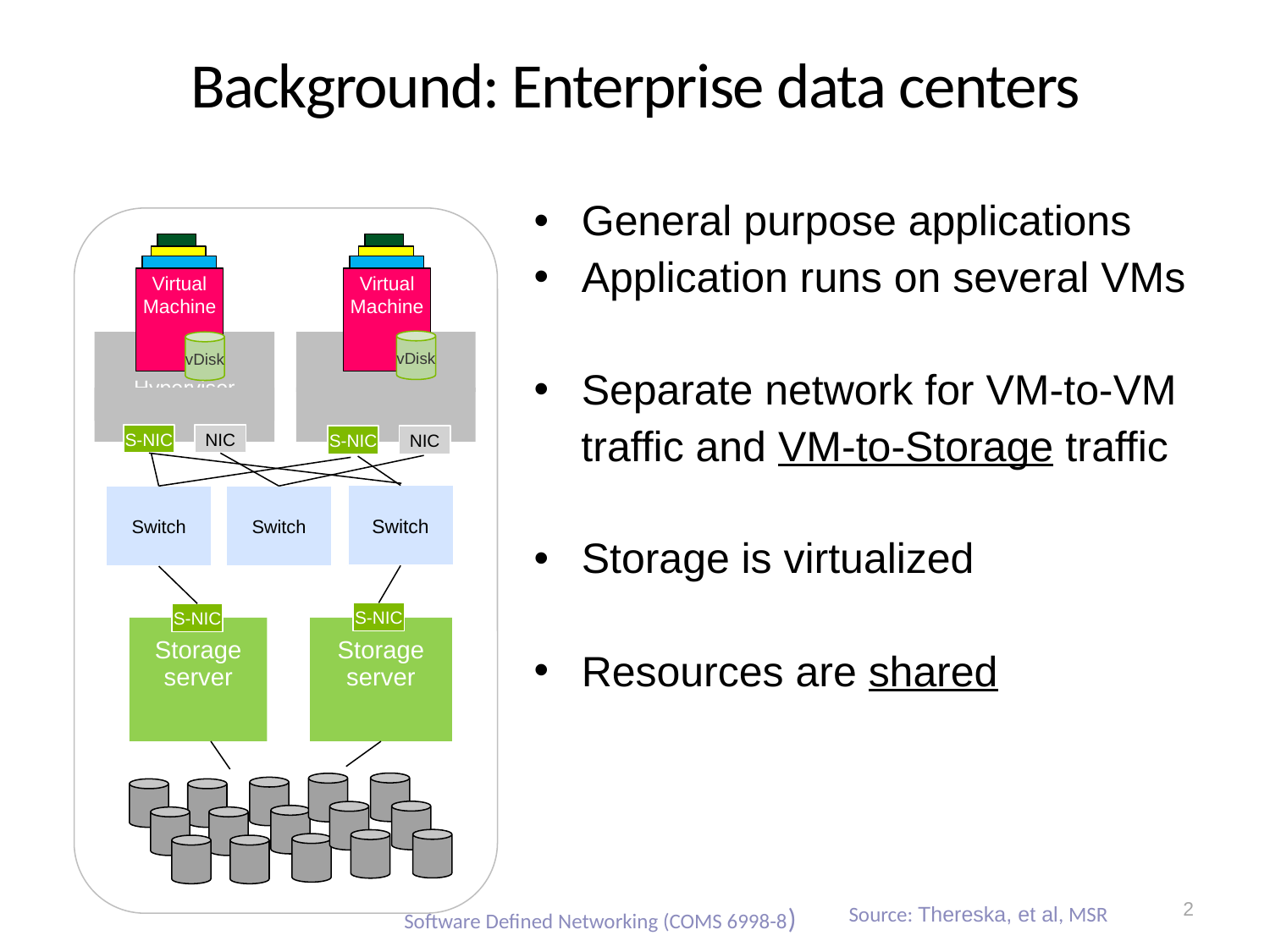

# Background: Enterprise data centers
General purpose applications
Application runs on several VMs

Separate network for VM-to-VM
    traffic and VM-to-Storage traffic

Storage is virtualized

Resources are shared

VM
VM
VM
VM
VM
VM
Virtual
Machine
Virtual
Machine
vDisk

Hypervisor
vDisk

NIC
S-NIC
NIC
S-NIC
Switch
Switch
Switch
S-NIC
S-NIC
Storage server
Storage server

Source: Thereska, et al, MSR
2
Software Defined Networking (COMS 6998-8)